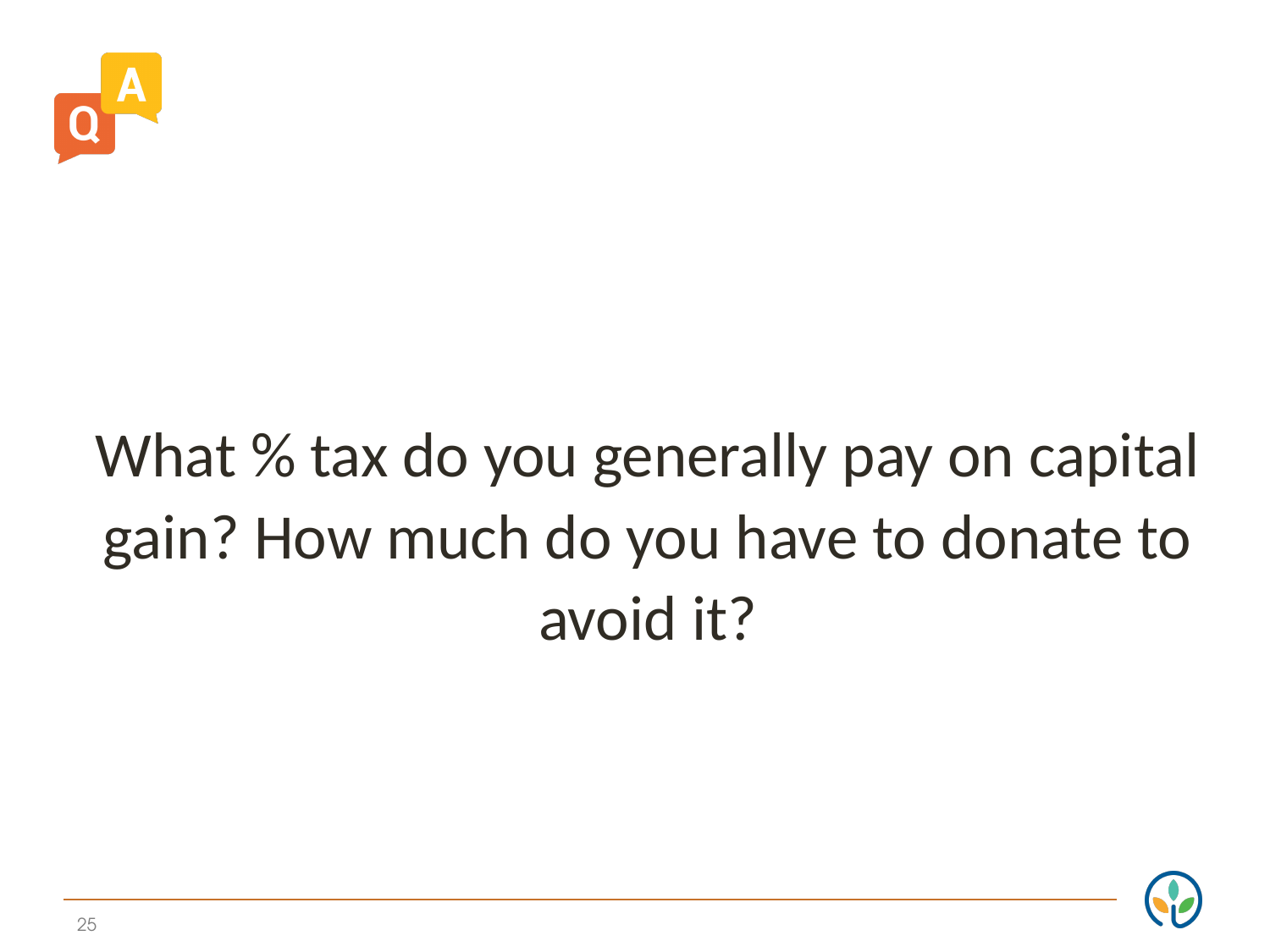

What % tax do you generally pay on capital gain? How much do you have to donate to avoid it?
25